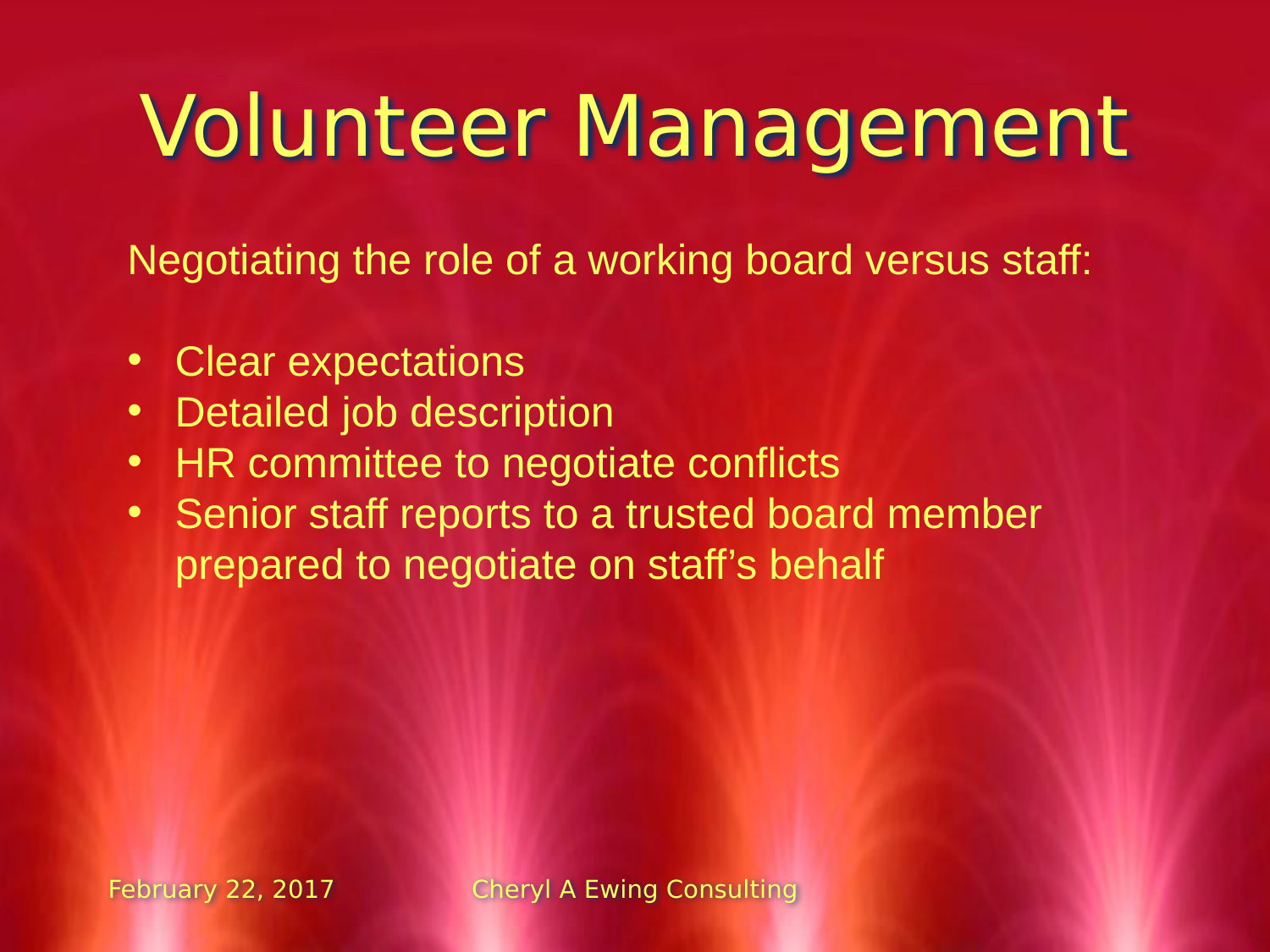

# Volunteer Management
Negotiating the role of a working board versus staff:

Clear expectations
Detailed job description
HR committee to negotiate conflicts
Senior staff reports to a trusted board member prepared to negotiate on staff’s behalf

February 22, 2017
Cheryl A Ewing Consulting